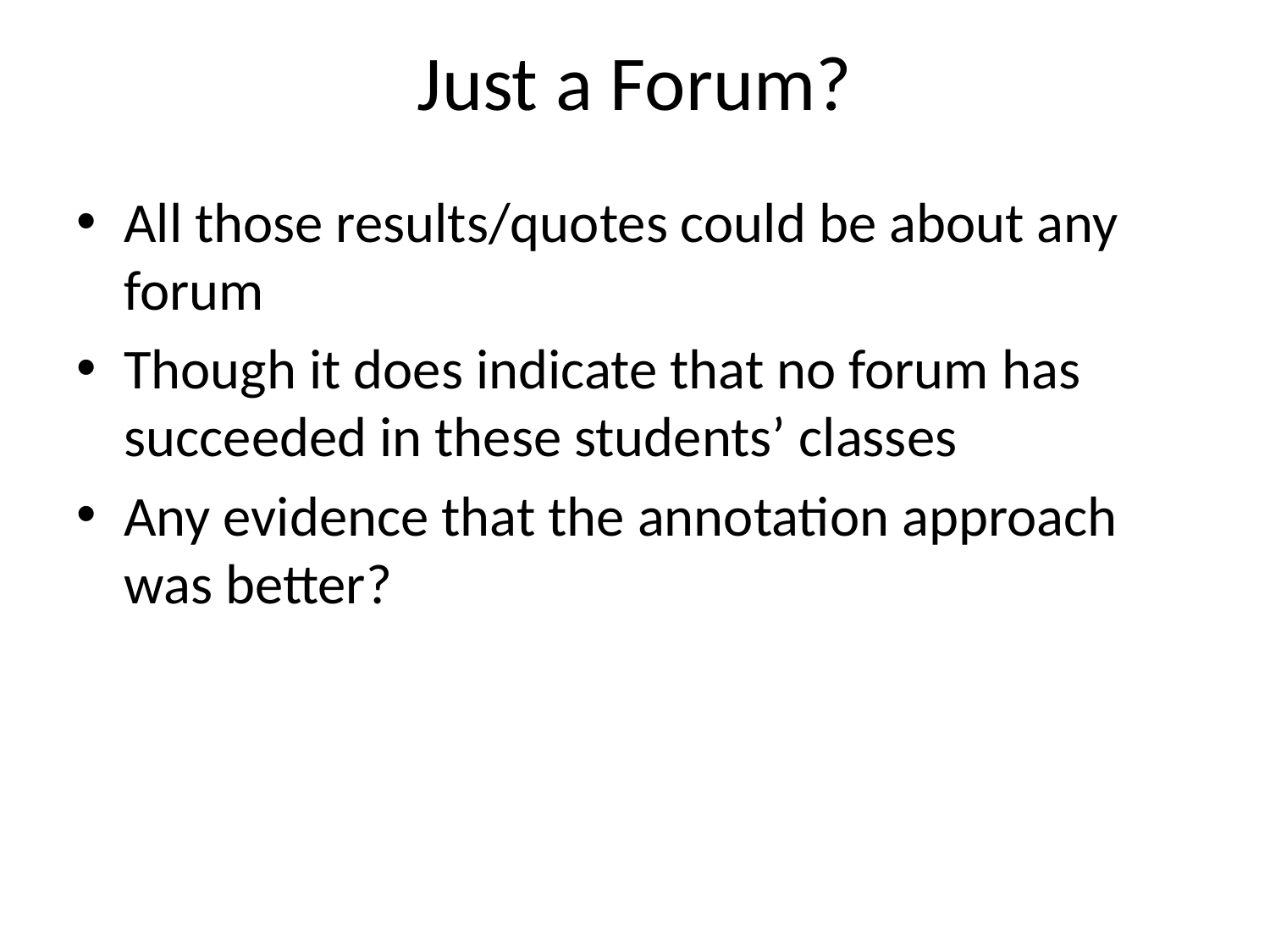

# Just a Forum?
All those results/quotes could be about any forum
Though it does indicate that no forum has succeeded in these students’ classes
Any evidence that the annotation approach was better?